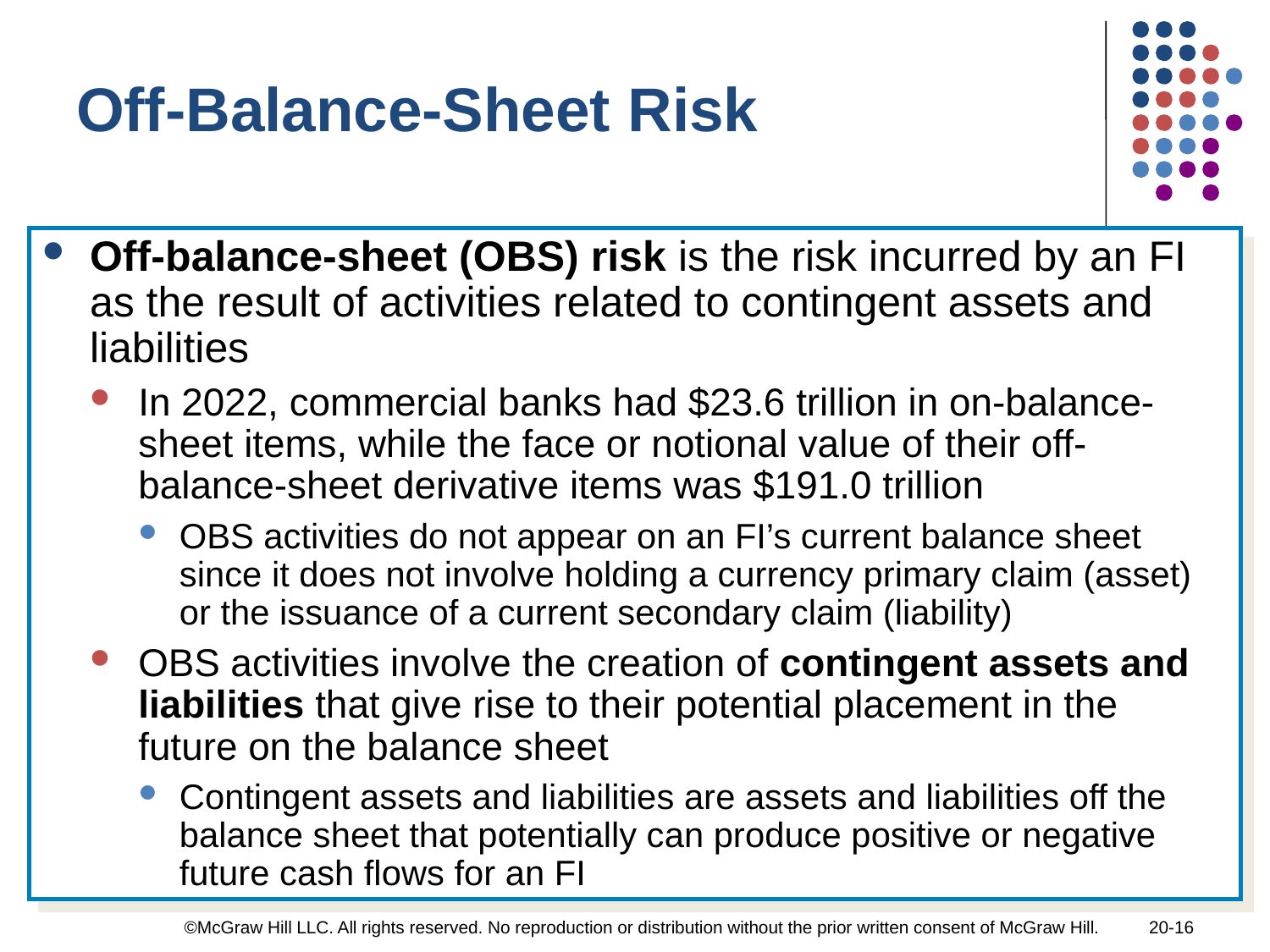

Off-Balance-Sheet Risk
Off-balance-sheet (OBS) risk is the risk incurred by an FI as the result of activities related to contingent assets and liabilities
In 2022, commercial banks had $23.6 trillion in on-balance-sheet items, while the face or notional value of their off-balance-sheet derivative items was $191.0 trillion
OBS activities do not appear on an FI’s current balance sheet since it does not involve holding a currency primary claim (asset) or the issuance of a current secondary claim (liability)
OBS activities involve the creation of contingent assets and liabilities that give rise to their potential placement in the future on the balance sheet
Contingent assets and liabilities are assets and liabilities off the balance sheet that potentially can produce positive or negative future cash flows for an FI

©McGraw Hill LLC. All rights reserved. No reproduction or distribution without the prior written consent of McGraw Hill.
20-16